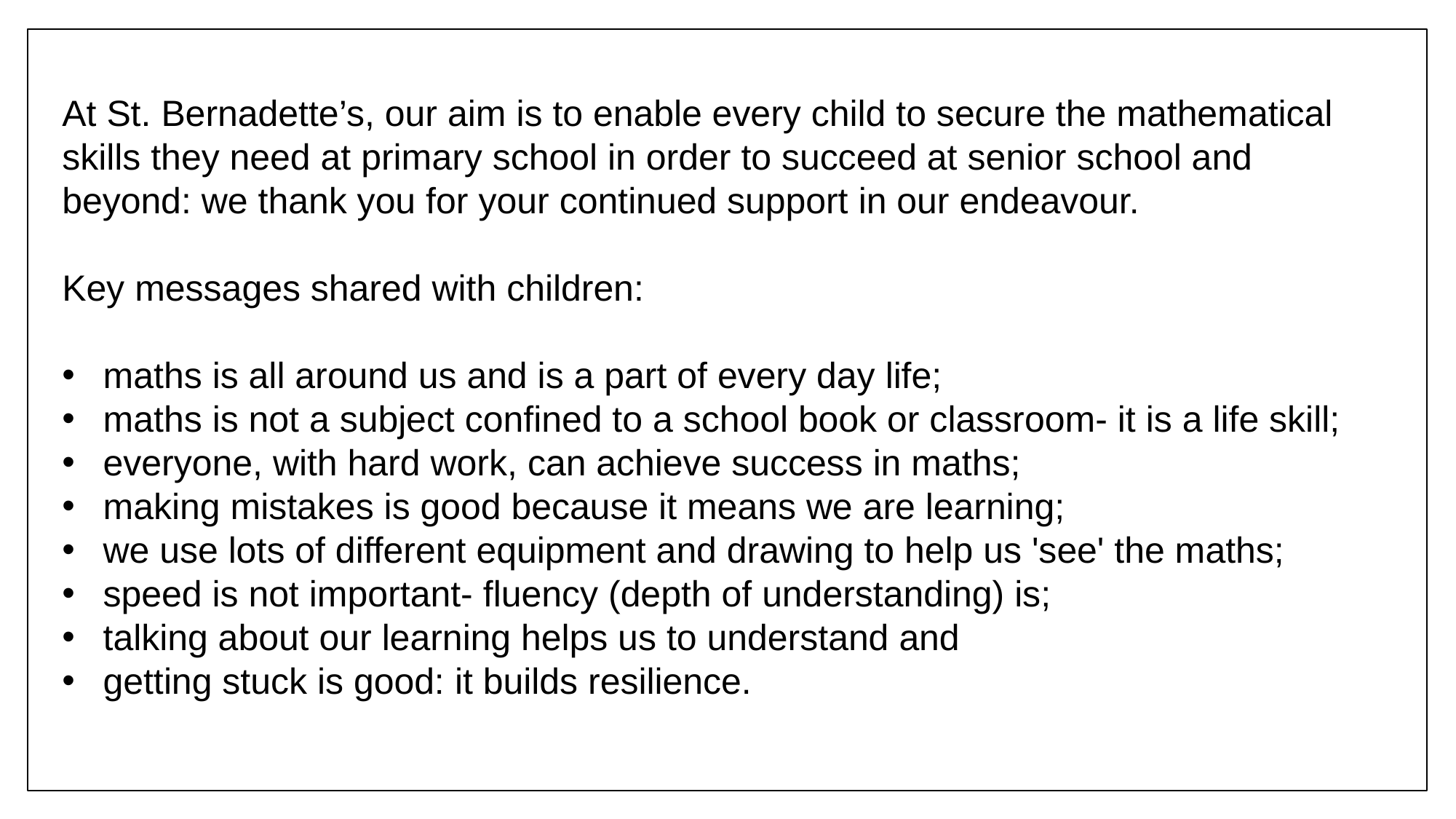

At St. Bernadette’s, our aim is to enable every child to secure the mathematical skills they need at primary school in order to succeed at senior school and beyond: we thank you for your continued support in our endeavour.

Key messages shared with children:

maths is all around us and is a part of every day life;
maths is not a subject confined to a school book or classroom- it is a life skill;
everyone, with hard work, can achieve success in maths;
making mistakes is good because it means we are learning;
we use lots of different equipment and drawing to help us 'see' the maths;
speed is not important- fluency (depth of understanding) is;
talking about our learning helps us to understand and
getting stuck is good: it builds resilience.